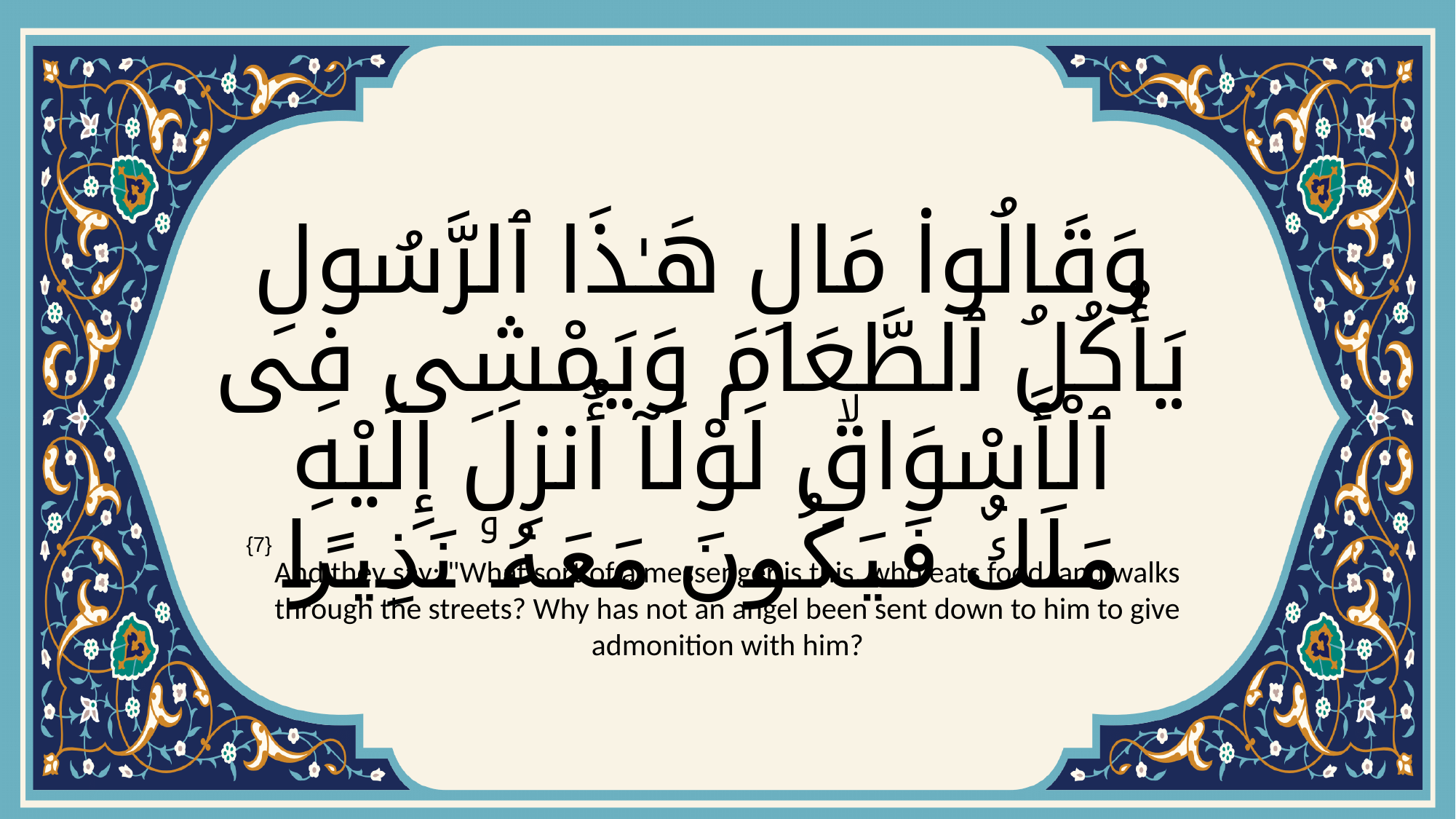

# وَقَالُوا۟ مَالِ هَـٰذَا ٱلرَّسُولِ يَأْكُلُ ٱلطَّعَامَ وَيَمْشِى فِى ٱلْأَسْوَاقِۙ لَوْلَآ أُنزِلَ إِلَيْهِ مَلَكٌ فَيَكُونَ مَعَهُۥ نَذِيرًا
{7}
And they say: "What sort of a messenger is this, who eats food, and walks through the streets? Why has not an angel been sent down to him to give admonition with him?